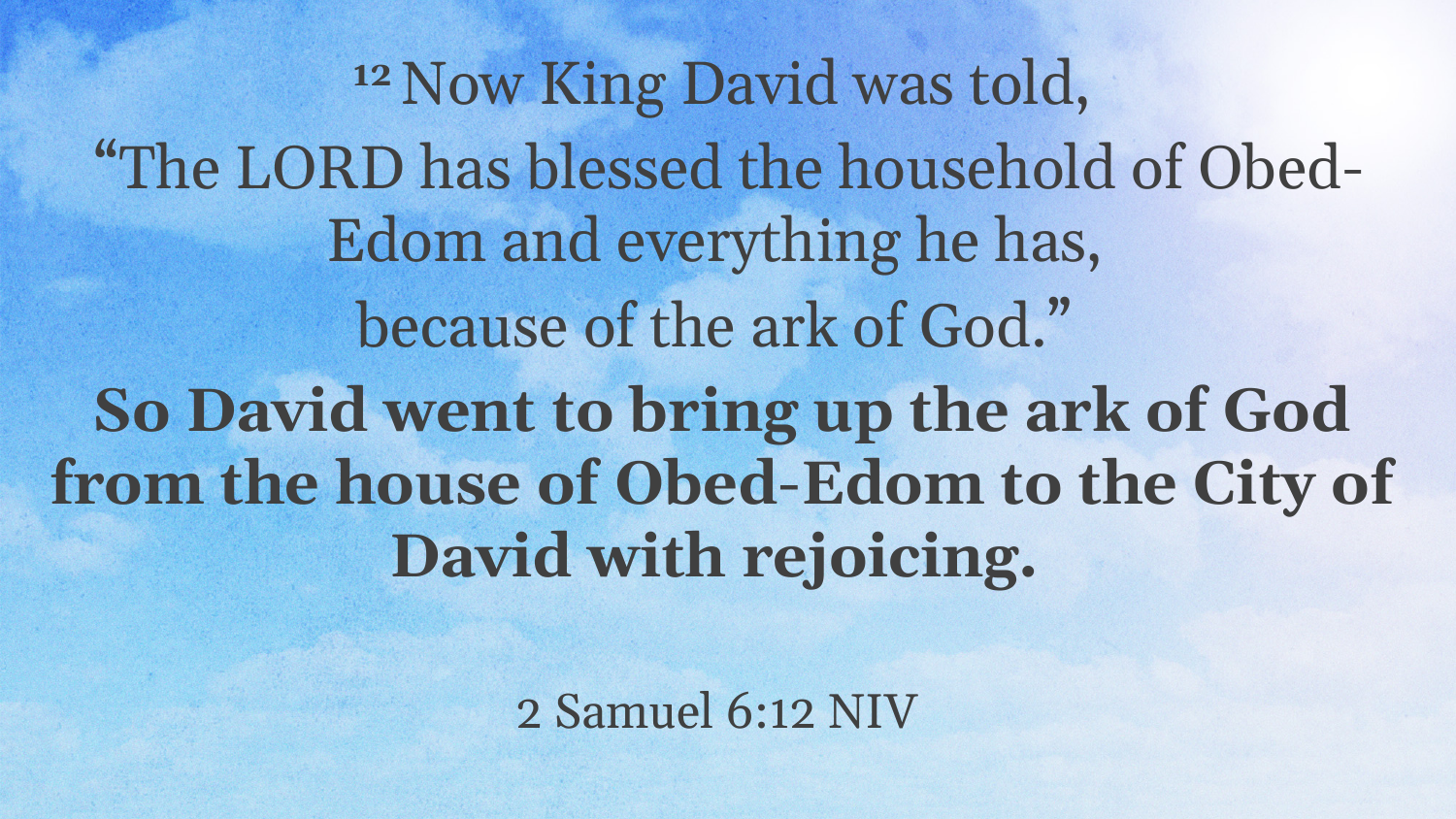

12 Now King David was told,
 “The Lord has blessed the household of Obed-Edom and everything he has,
because of the ark of God.”
So David went to bring up the ark of God from the house of Obed-Edom to the City of David with rejoicing.
2 Samuel 6:12 NIV